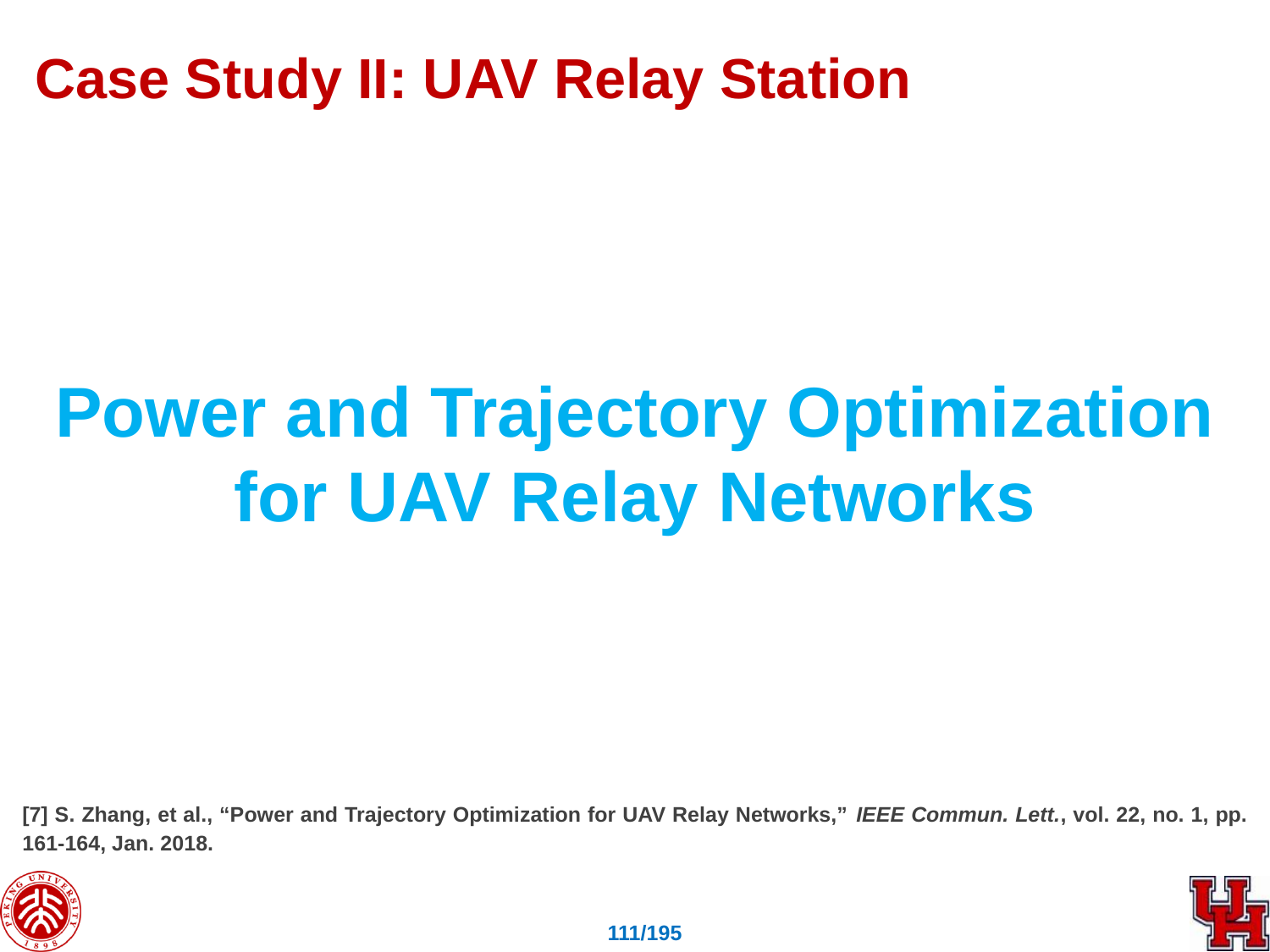

Case Study II: UAV Relay Station
Power and Trajectory Optimization for UAV Relay Networks
[7] S. Zhang, et al., “Power and Trajectory Optimization for UAV Relay Networks,” IEEE Commun. Lett., vol. 22, no. 1, pp. 161-164, Jan. 2018.
111/195